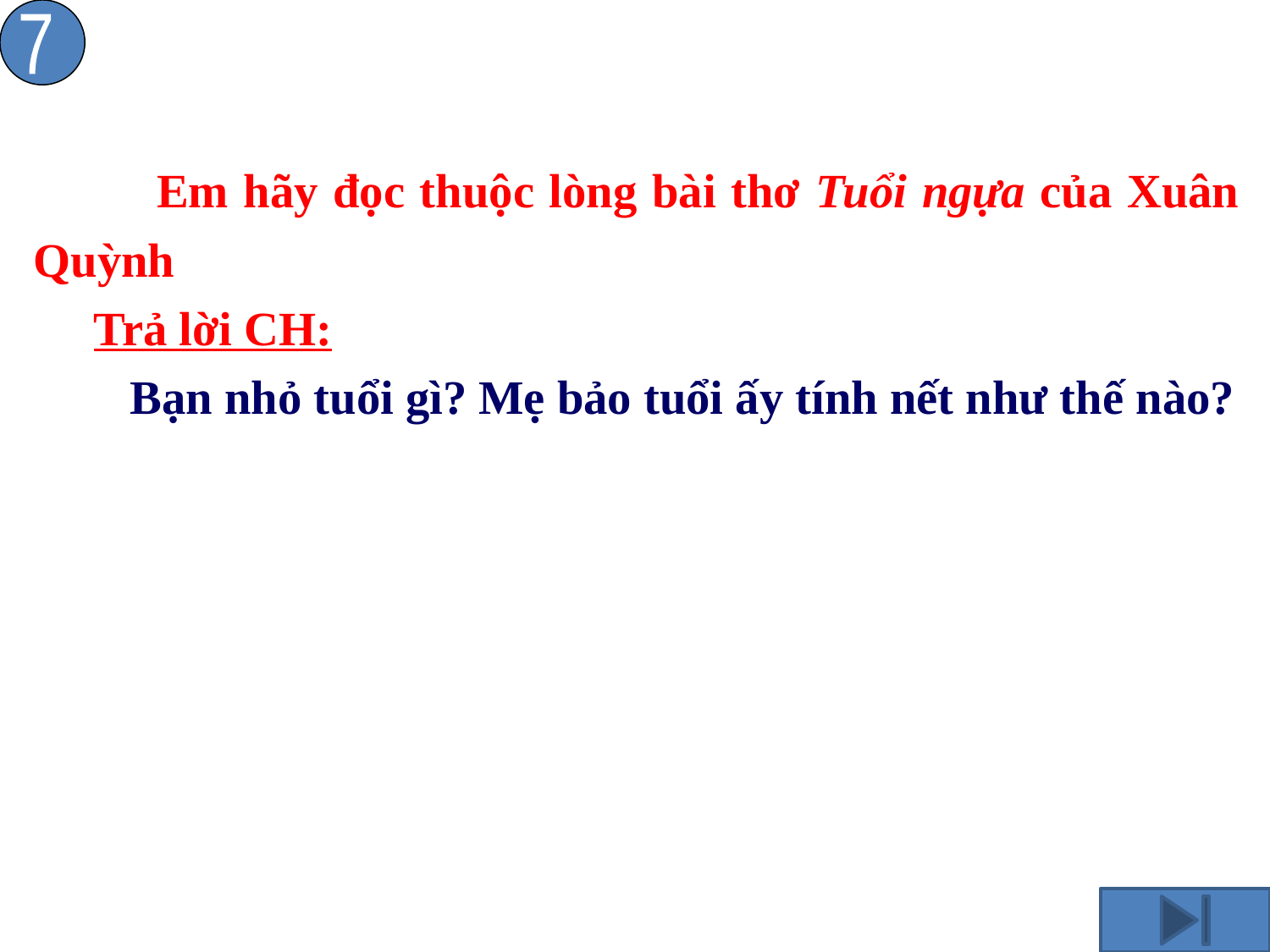

7
	Em hãy đọc thuộc lòng bài thơ Tuổi ngựa của Xuân Quỳnh
     Trả lời CH:
        Bạn nhỏ tuổi gì? Mẹ bảo tuổi ấy tính nết như thế nào?